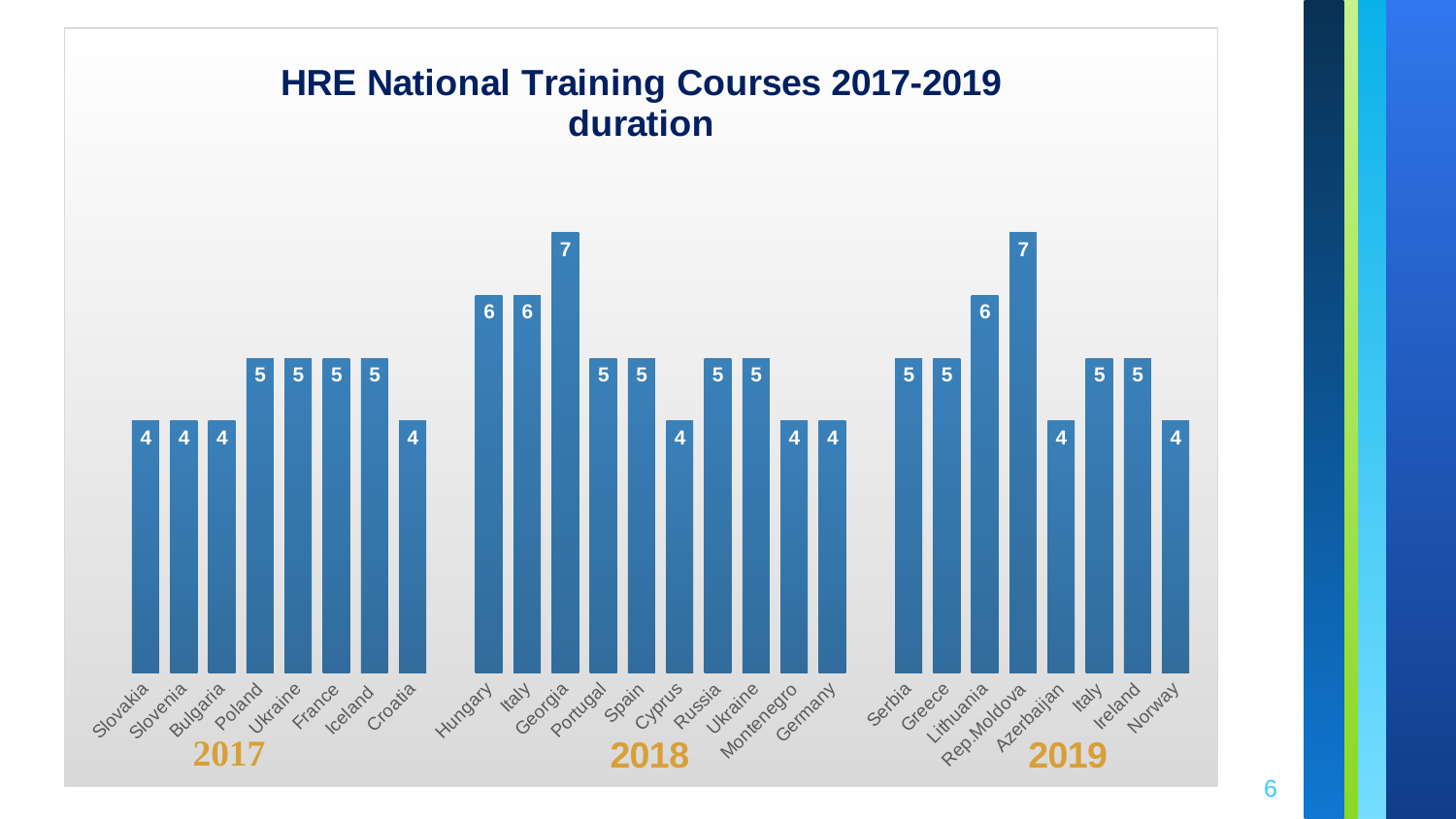

### Chart: HRE National Training Courses 2017-2019
duration

| Category | days |
|---|---|
| Slovakia | 4.0 |
| Slovenia | 4.0 |
| Bulgaria | 4.0 |
| Poland | 5.0 |
| Ukraine | 5.0 |
| France | 5.0 |
| Iceland  | 5.0 |
| Croatia | 4.0 |
|  | None |
| Hungary | 6.0 |
| Italy | 6.0 |
| Georgia | 7.0 |
| Portugal | 5.0 |
| Spain | 5.0 |
| Cyprus | 4.0 |
| Russia | 5.0 |
| Ukraine | 5.0 |
| Montenegro | 4.0 |
| Germany | 4.0 |
|  | None |
| Serbia | 5.0 |
| Greece | 5.0 |
| Lithuania | 6.0 |
| Rep.Moldova | 7.0 |
| Azerbaijan | 4.0 |
| Italy | 5.0 |
| Ireland | 5.0 |
| Norway | 4.0 |
6